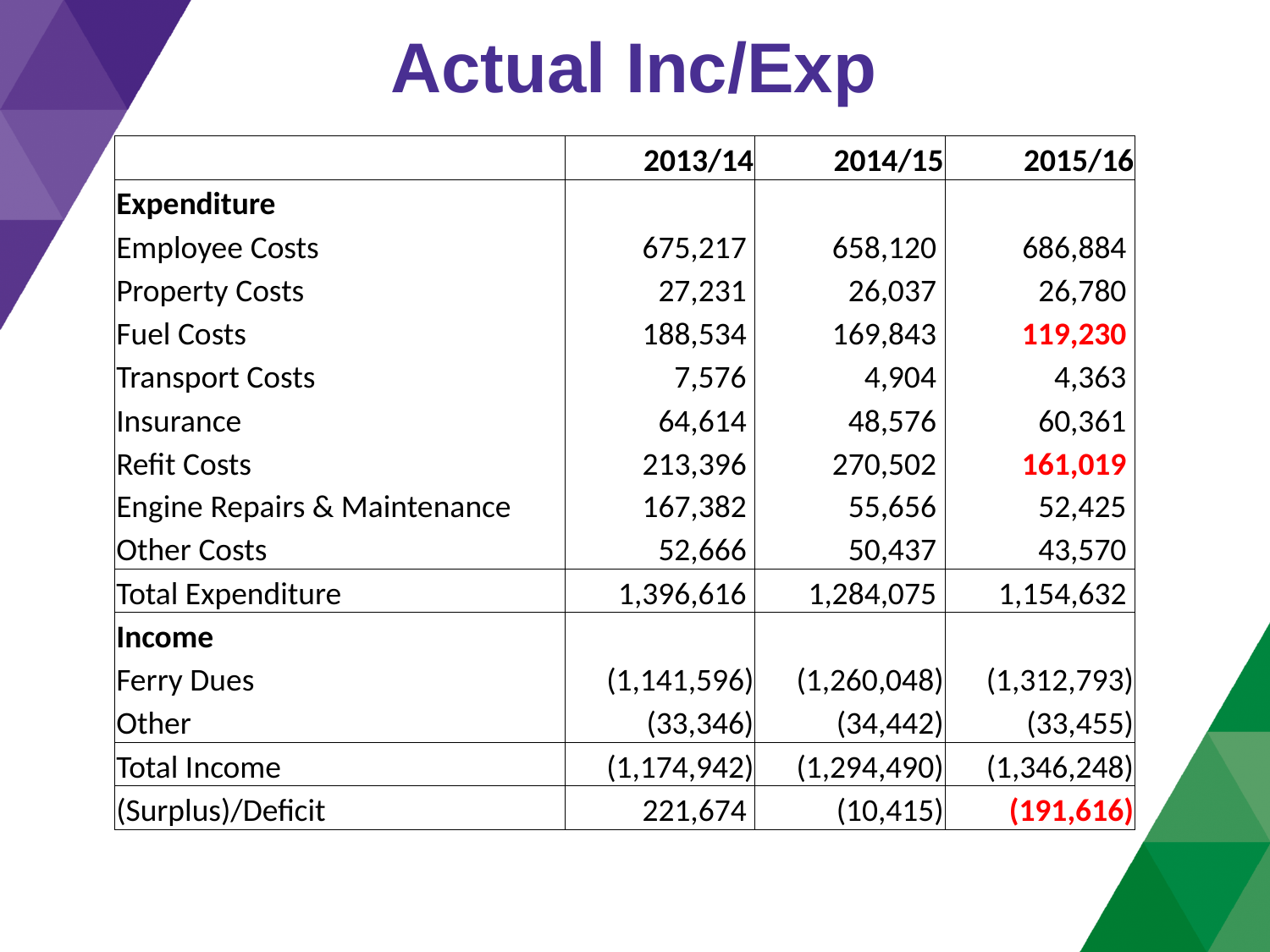

Actual Inc/Exp
|  | 2013/14 | 2014/15 | 2015/16 |
| --- | --- | --- | --- |
| Expenditure |  |  |  |
| Employee Costs | 675,217 | 658,120 | 686,884 |
| Property Costs | 27,231 | 26,037 | 26,780 |
| Fuel Costs | 188,534 | 169,843 | 119,230 |
| Transport Costs | 7,576 | 4,904 | 4,363 |
| Insurance | 64,614 | 48,576 | 60,361 |
| Refit Costs | 213,396 | 270,502 | 161,019 |
| Engine Repairs & Maintenance | 167,382 | 55,656 | 52,425 |
| Other Costs | 52,666 | 50,437 | 43,570 |
| Total Expenditure | 1,396,616 | 1,284,075 | 1,154,632 |
| Income |  |  |  |
| Ferry Dues | (1,141,596) | (1,260,048) | (1,312,793) |
| Other | (33,346) | (34,442) | (33,455) |
| Total Income | (1,174,942) | (1,294,490) | (1,346,248) |
| (Surplus)/Deficit | 221,674 | (10,415) | (191,616) |